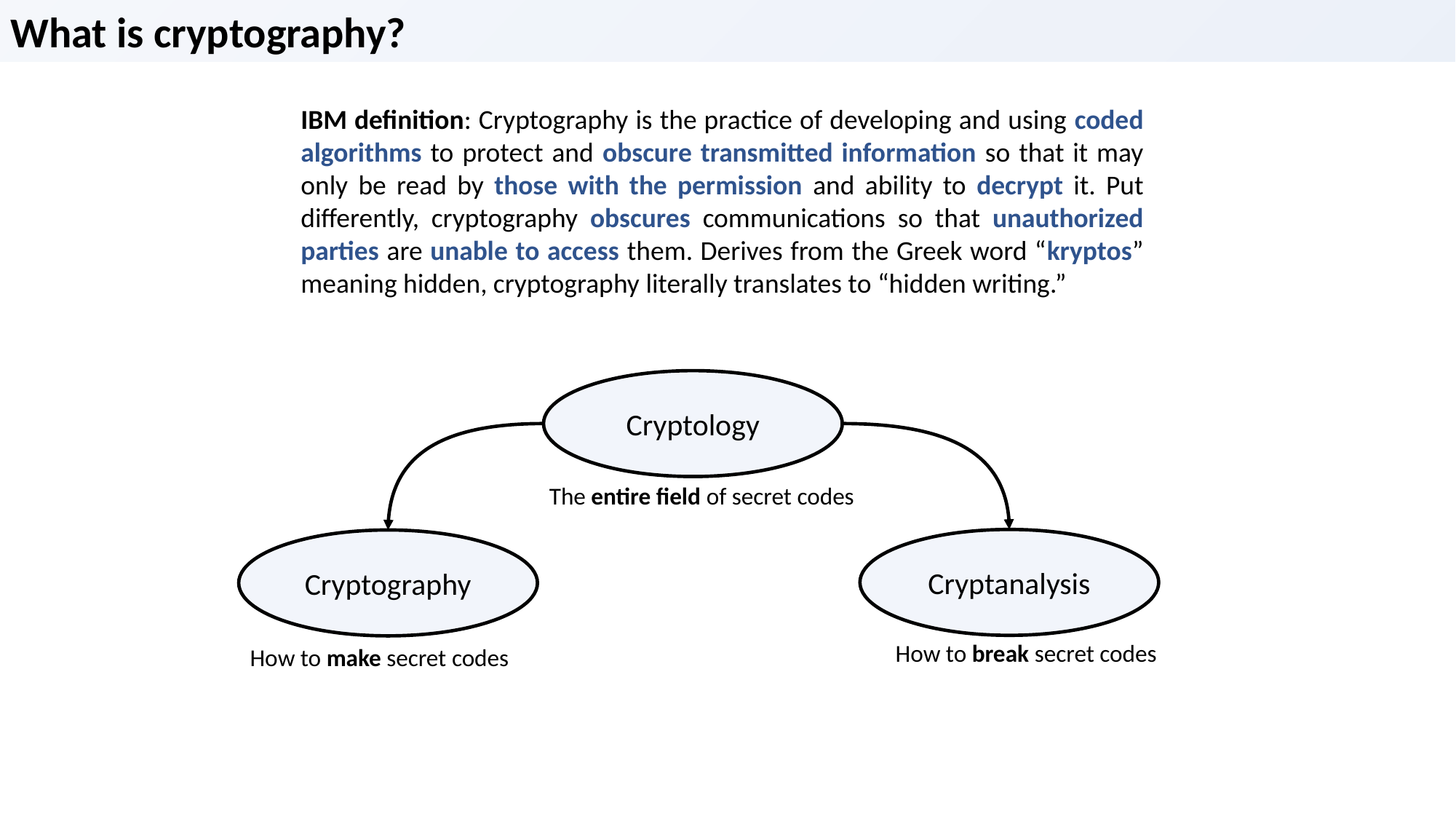

What is cryptography?
IBM definition: Cryptography is the practice of developing and using coded algorithms to protect and obscure transmitted information so that it may only be read by those with the permission and ability to decrypt it. Put differently, cryptography obscures communications so that unauthorized parties are unable to access them. Derives from the Greek word “kryptos” meaning hidden, cryptography literally translates to “hidden writing.”
Cryptology
The entire field of secret codes
Cryptanalysis
Cryptography
How to break secret codes
How to make secret codes